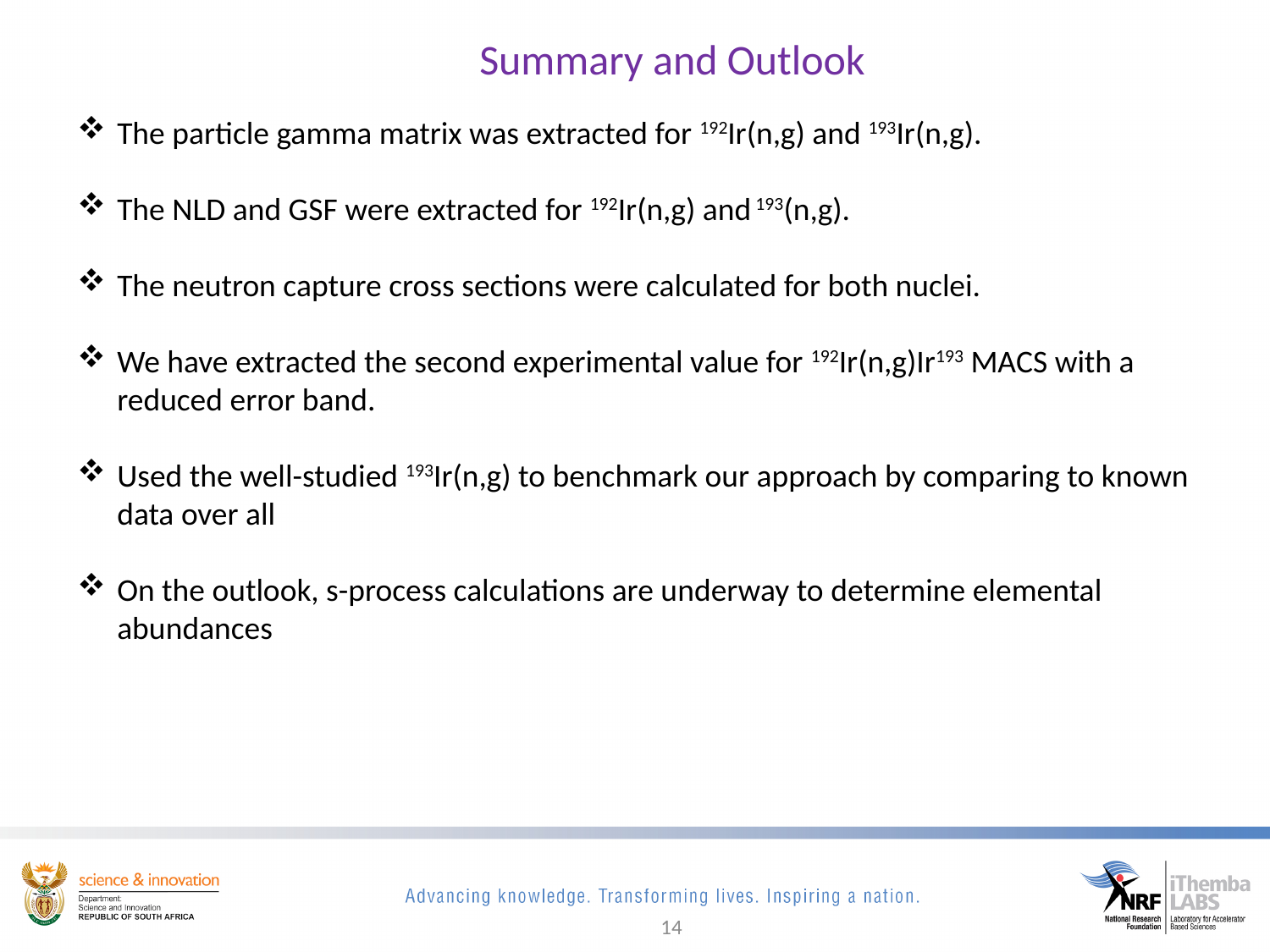

Summary and Outlook
The particle gamma matrix was extracted for 192Ir(n,g) and 193Ir(n,g).

The NLD and GSF were extracted for 192Ir(n,g) and 193(n,g).

The neutron capture cross sections were calculated for both nuclei.

We have extracted the second experimental value for 192Ir(n,g)Ir193 MACS with a reduced error band.

Used the well-studied 193Ir(n,g) to benchmark our approach by comparing to known data over all

On the outlook, s-process calculations are underway to determine elemental abundances

14